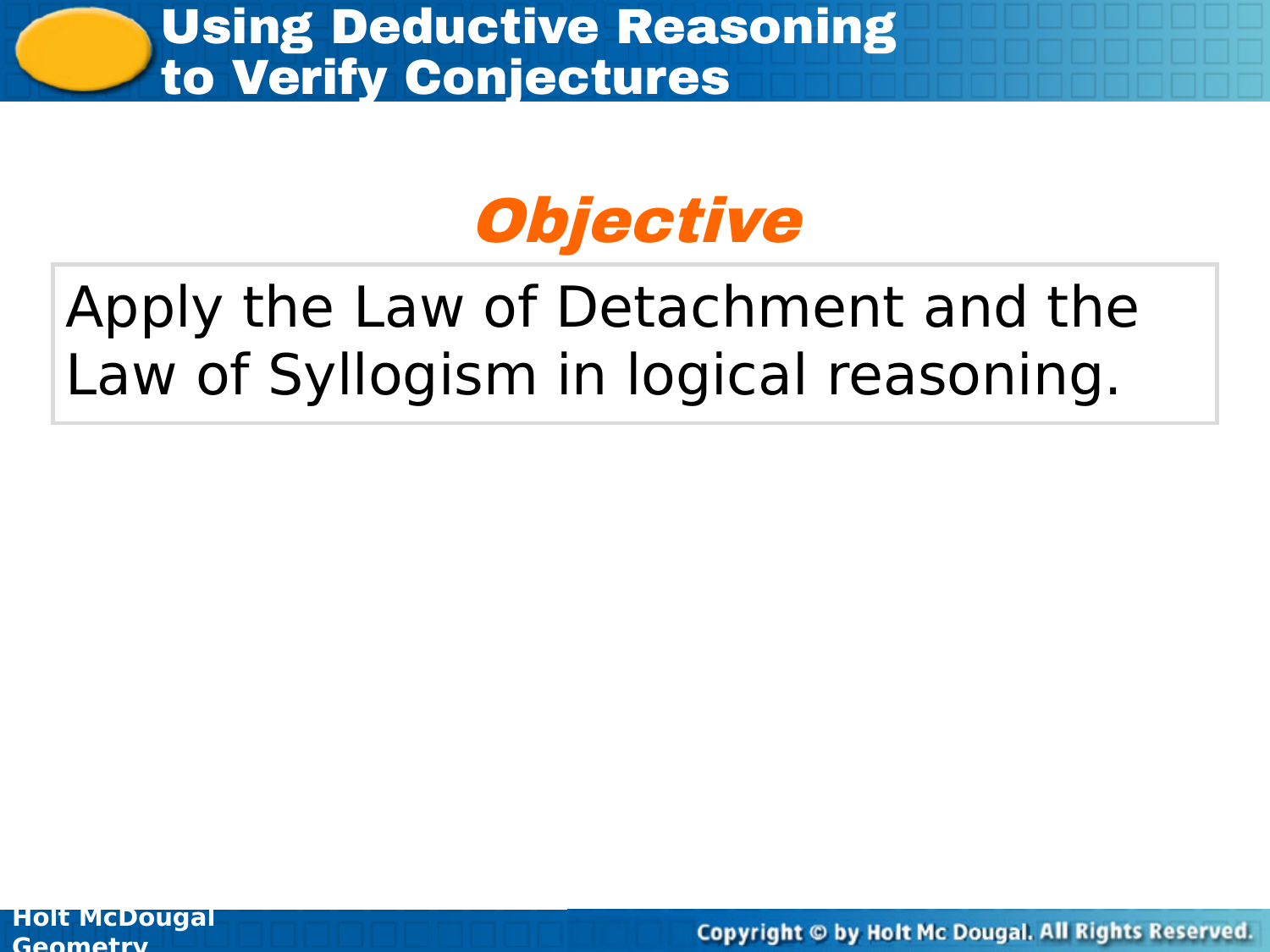

Objective
Apply the Law of Detachment and the Law of Syllogism in logical reasoning.